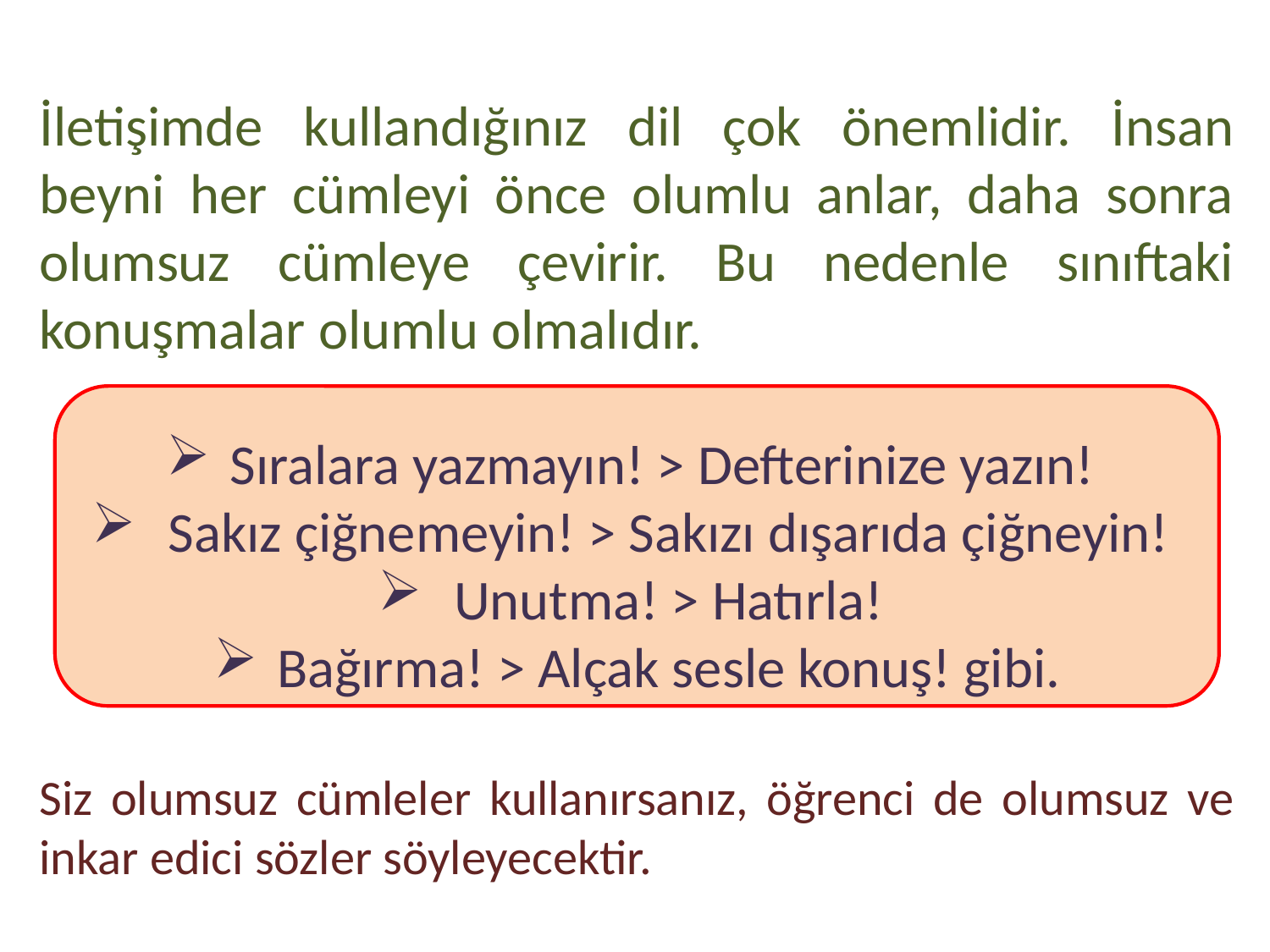

İletişimde kullandığınız dil çok önemlidir. İnsan beyni her cümleyi önce olumlu anlar, daha sonra olumsuz cümleye çevirir. Bu nedenle sınıftaki konuşmalar olumlu olmalıdır.

Sıralara yazmayın! > Defterinize yazın!
 Sakız çiğnemeyin! > Sakızı dışarıda çiğneyin!
 Unutma! > Hatırla!
Bağırma! > Alçak sesle konuş! gibi.
Siz olumsuz cümleler kullanırsanız, öğrenci de olumsuz ve inkar edici sözler söyleyecektir.